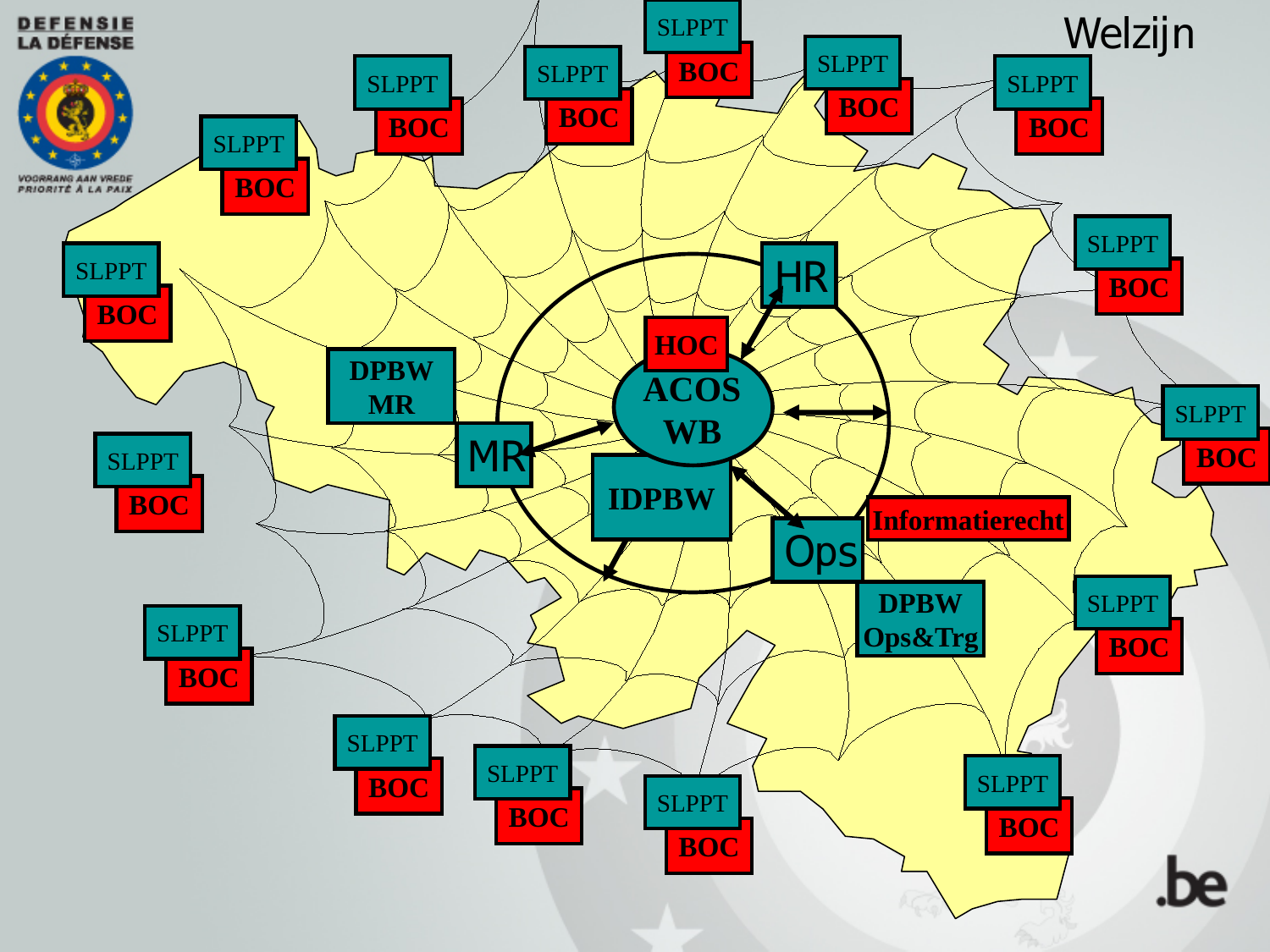

SLPPT
BOC
Welzijn
SLPPT
BOC
SLPPT
BOC
SLPPT
BOC
SLPPT
BOC

SLPPT
BOC
SLPPT
BOC
SLPPT
BOC

HR

HOC
DPBW
MR

ACOS WB
SLPPT
BOC

MR

SLPPT
BOC
IDPBW

Informatierecht
Ops

SLPPT
BOC
DPBW
Ops&Trg
SLPPT
BOC
SLPPT
BOC
SLPPT
BOC
SLPPT
BOC
SLPPT
BOC